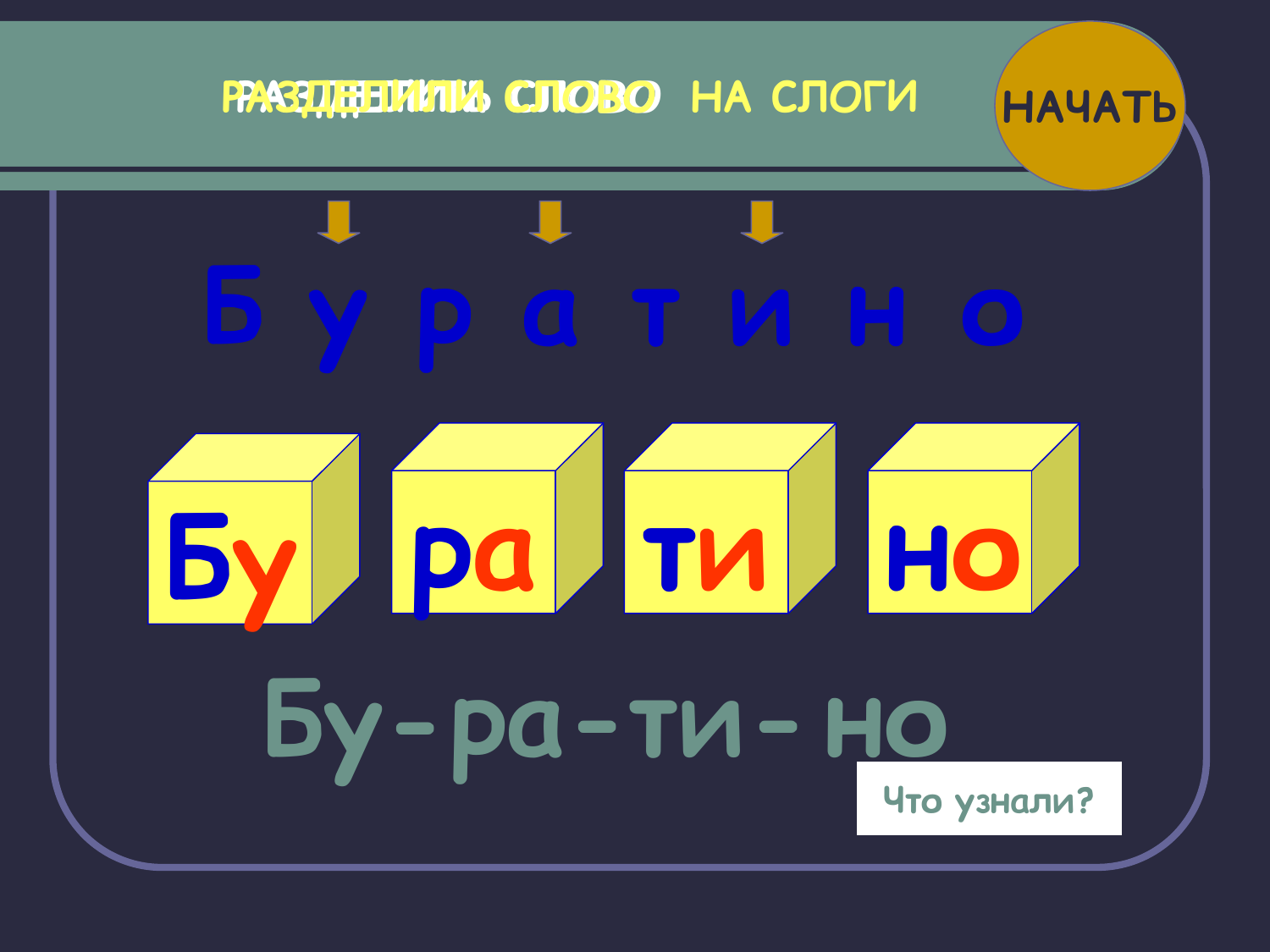

НАЧАТЬ
РАЗДЕЛИЛИ СЛОВО
РАЗДЕЛИТЬ СЛОВО
ДЕЛИМ СЛОВО
НА СЛОГИ

Б
у
р
а
т
и
н
о
ра
ти
но
Бу
ра-
ти-
но
Бу-
Что узнали?